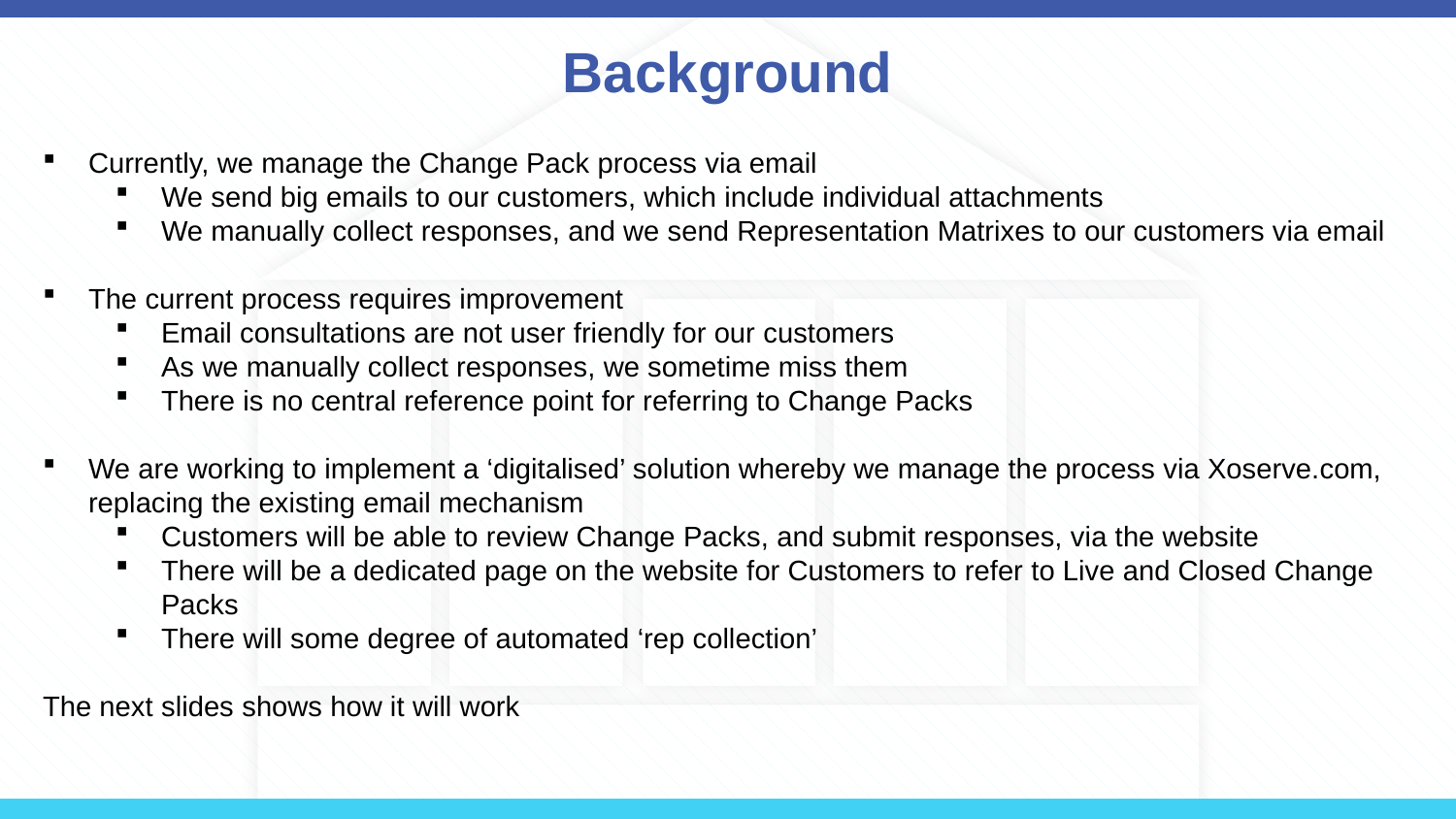

# Background
Currently, we manage the Change Pack process via email
We send big emails to our customers, which include individual attachments
We manually collect responses, and we send Representation Matrixes to our customers via email

The current process requires improvement
Email consultations are not user friendly for our customers
As we manually collect responses, we sometime miss them
There is no central reference point for referring to Change Packs

We are working to implement a ‘digitalised’ solution whereby we manage the process via Xoserve.com, replacing the existing email mechanism
Customers will be able to review Change Packs, and submit responses, via the website
There will be a dedicated page on the website for Customers to refer to Live and Closed Change Packs
There will some degree of automated ‘rep collection’

The next slides shows how it will work